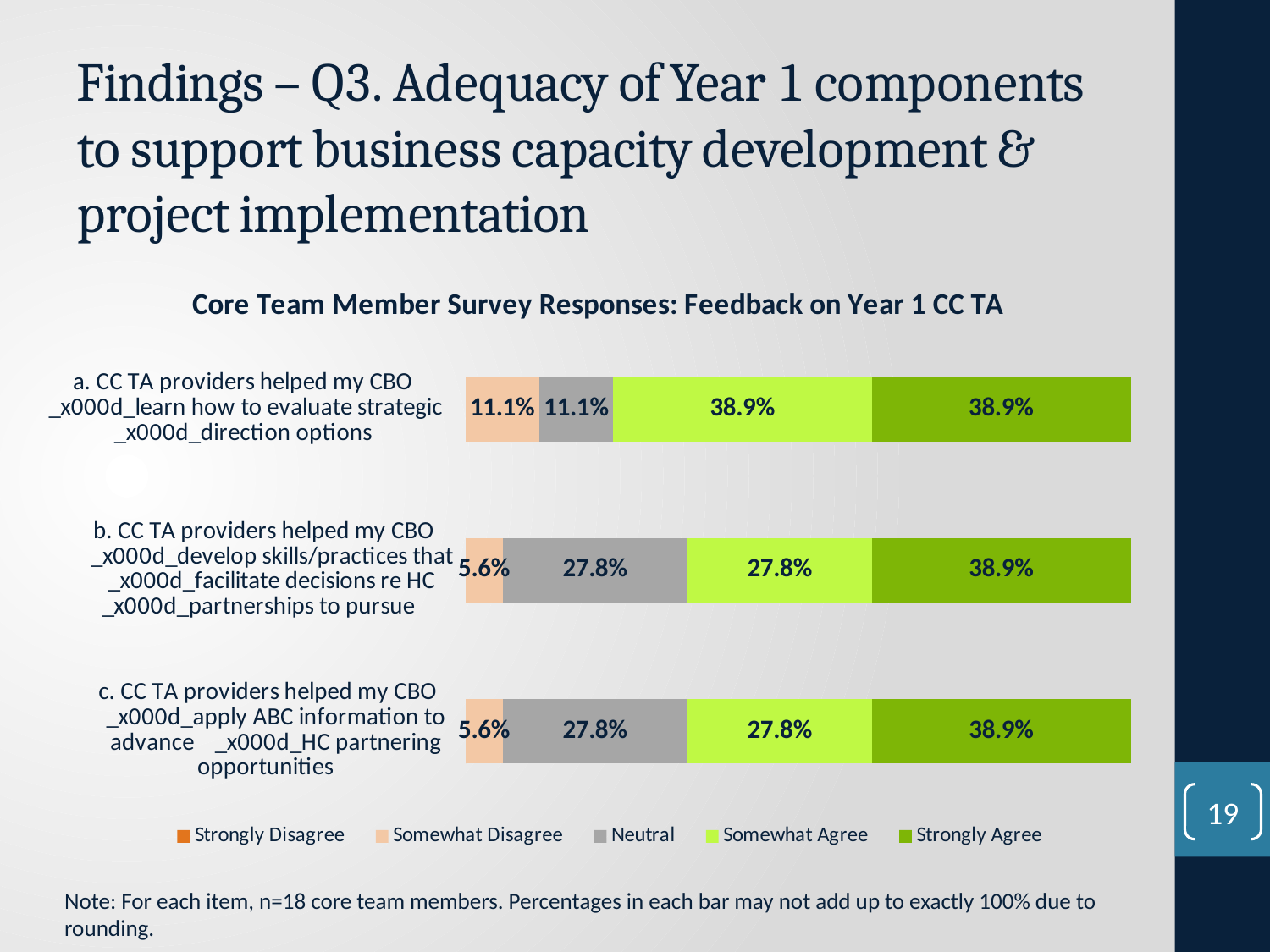

# Findings – Q3. Adequacy of Year 1 components to support business capacity development & project implementation

### Chart: Core Team Member Survey Responses: Feedback on Year 1 CC TA

| Category | Strongly Disagree | Somewhat Disagree | Neutral | Somewhat Agree | Strongly Agree |
|---|---|---|---|---|---|
| c. CC TA providers helped my CBO    _x000d_apply ABC information to advance    _x000d_HC partnering opportunities     | 0.0 | 0.056 | 0.278 | 0.278 | 0.389 |
| b. CC TA providers helped my CBO    _x000d_develop skills/practices that _x000d_facilitate decisions re HC _x000d_partnerships to pursue      | 0.0 | 0.056 | 0.278 | 0.278 | 0.389 |
| a. CC TA providers helped my CBO    _x000d_learn how to evaluate strategic    _x000d_direction options     | 0.0 | 0.111 | 0.111 | 0.389 | 0.389 |
19
Note: For each item, n=18 core team members. Percentages in each bar may not add up to exactly 100% due to rounding.